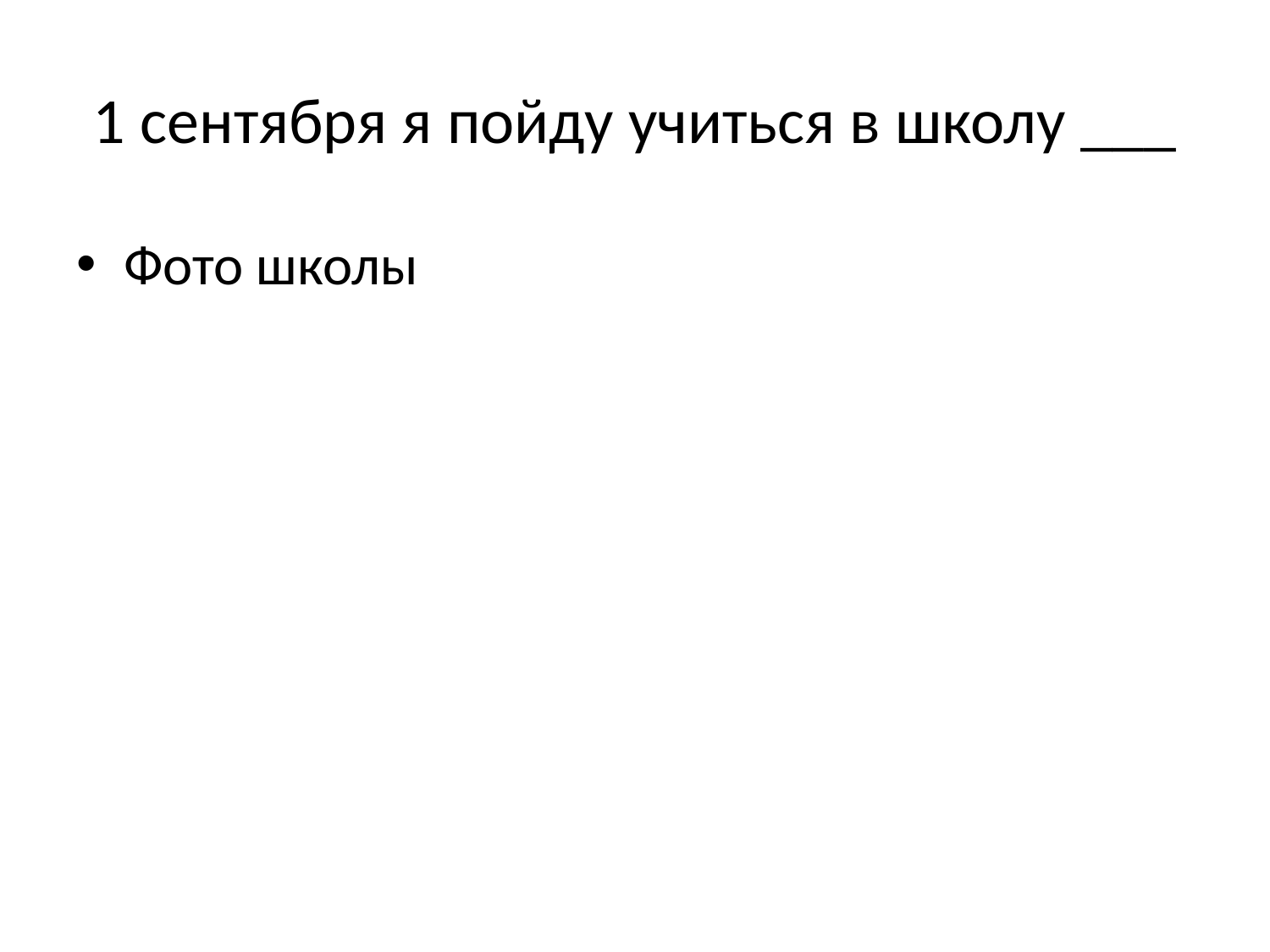

# 1 сентября я пойду учиться в школу ___
Фото школы